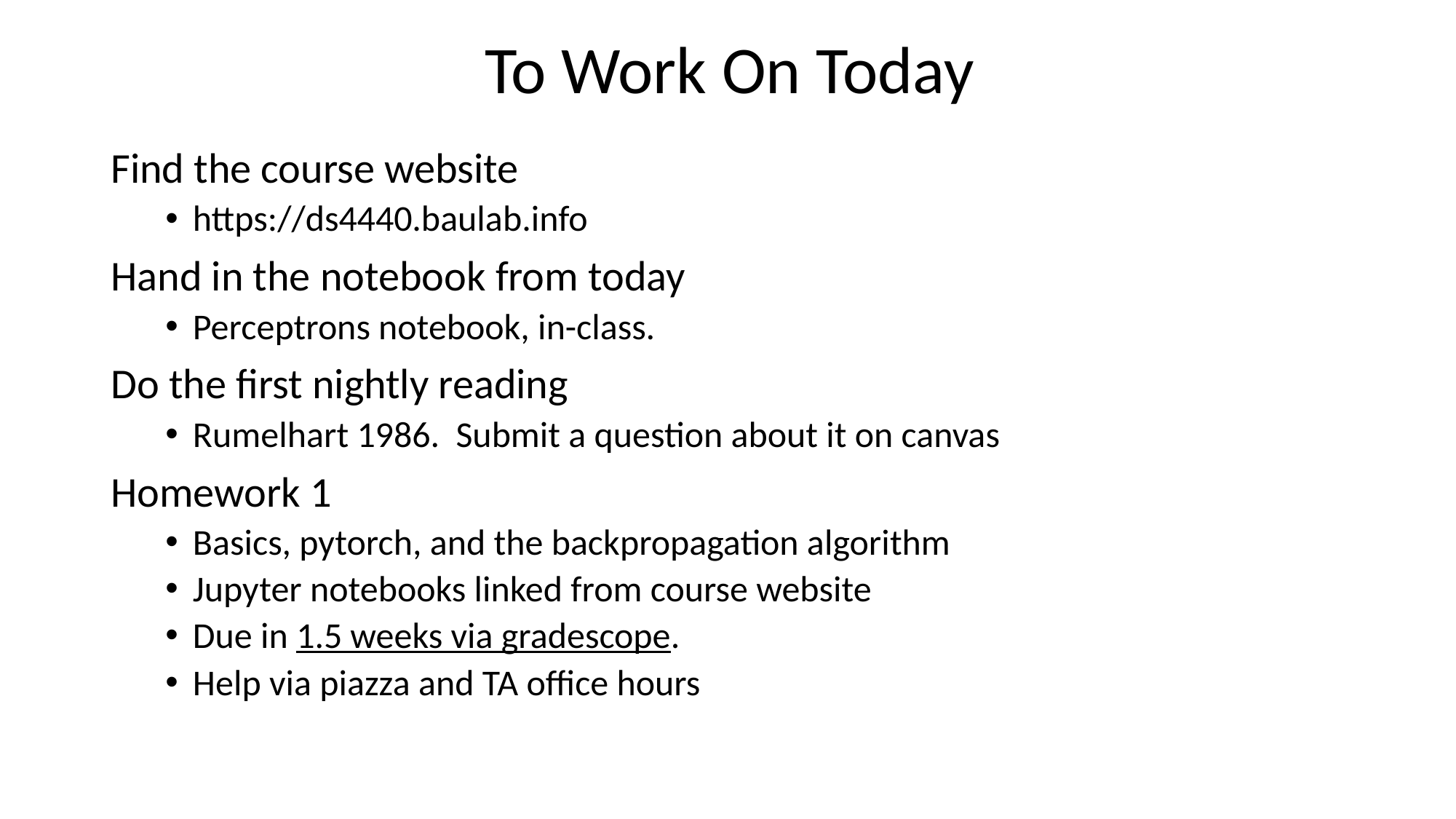

# To Work On Today
Find the course website
https://ds4440.baulab.info
Hand in the notebook from today
Perceptrons notebook, in-class.
Do the first nightly reading
Rumelhart 1986.  Submit a question about it on canvas
Homework 1
Basics, pytorch, and the backpropagation algorithm
Jupyter notebooks linked from course website
Due in 1.5 weeks via gradescope.
Help via piazza and TA office hours